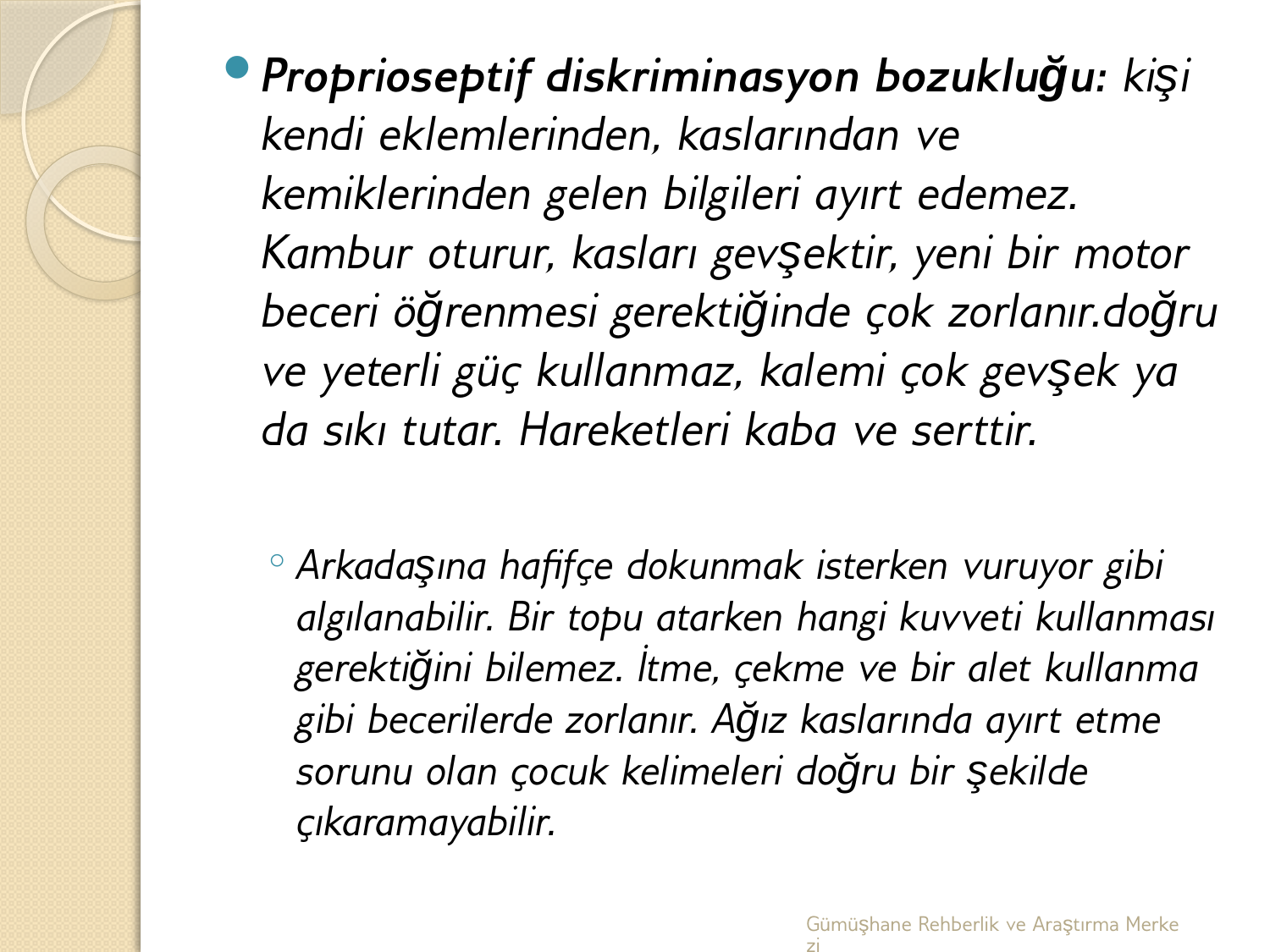

Proprioseptif diskriminasyon bozukluğu: kişi kendi eklemlerinden, kaslarından ve kemiklerinden gelen bilgileri ayırt edemez. Kambur oturur, kasları gevşektir, yeni bir motor beceri öğrenmesi gerektiğinde çok zorlanır.doğru ve yeterli güç kullanmaz, kalemi çok gevşek ya da sıkı tutar. Hareketleri kaba ve serttir.

Arkadaşına hafifçe dokunmak isterken vuruyor gibi algılanabilir. Bir topu atarken hangi kuvveti kullanması gerektiğini bilemez. İtme, çekme ve bir alet kullanma gibi becerilerde zorlanır. Ağız kaslarında ayırt etme sorunu olan çocuk kelimeleri doğru bir şekilde çıkaramayabilir.

Gümüşhane Rehberlik ve Araştırma Merkezi